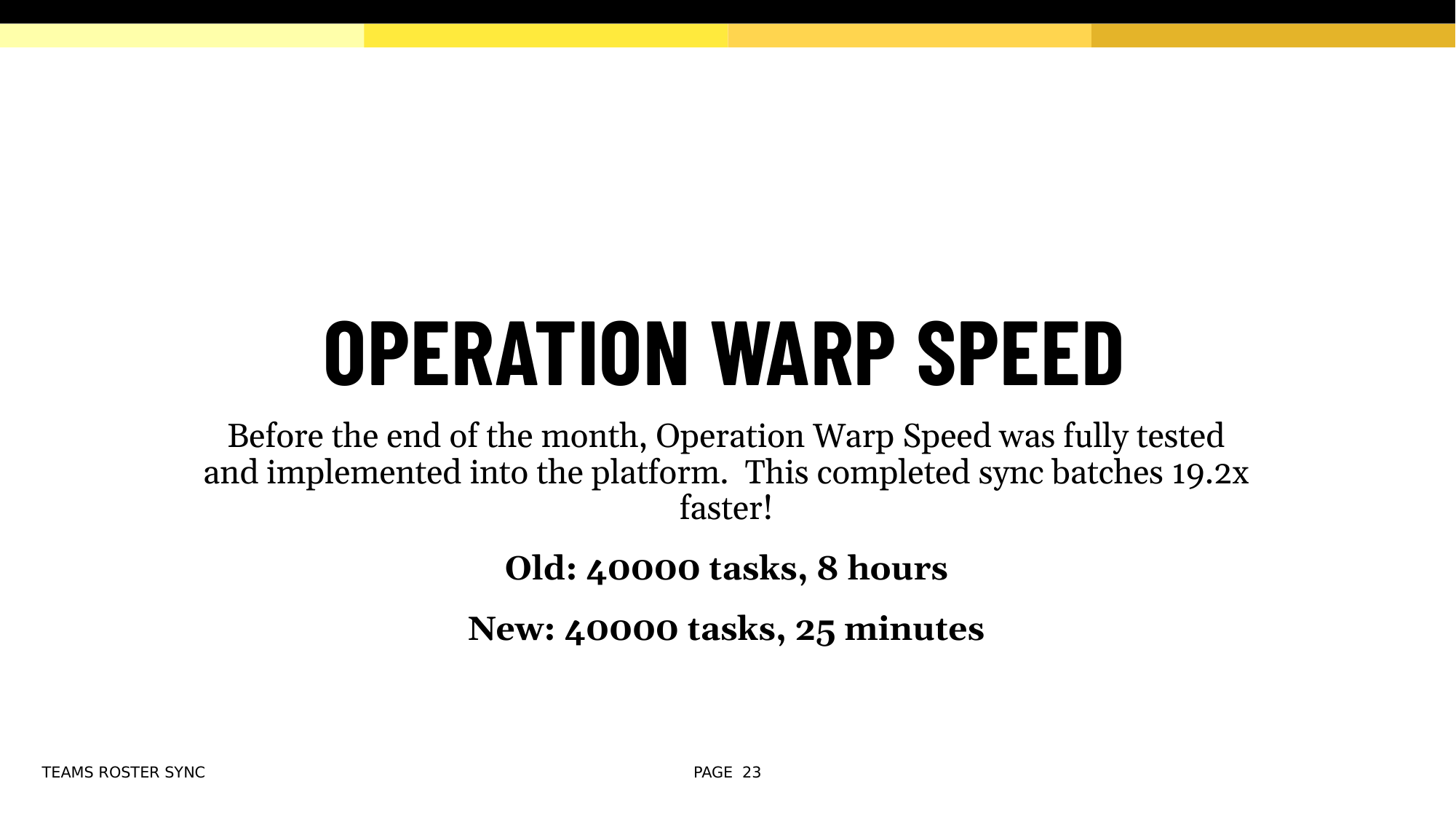

# Operation Warp speed
Before the end of the month, Operation Warp Speed was fully tested and implemented into the platform.  This completed sync batches 19.2x faster!
Old: 40000 tasks, 8 hours
New: 40000 tasks, 25 minutes
TEAMS ROSTER SYNC
PAGE  23